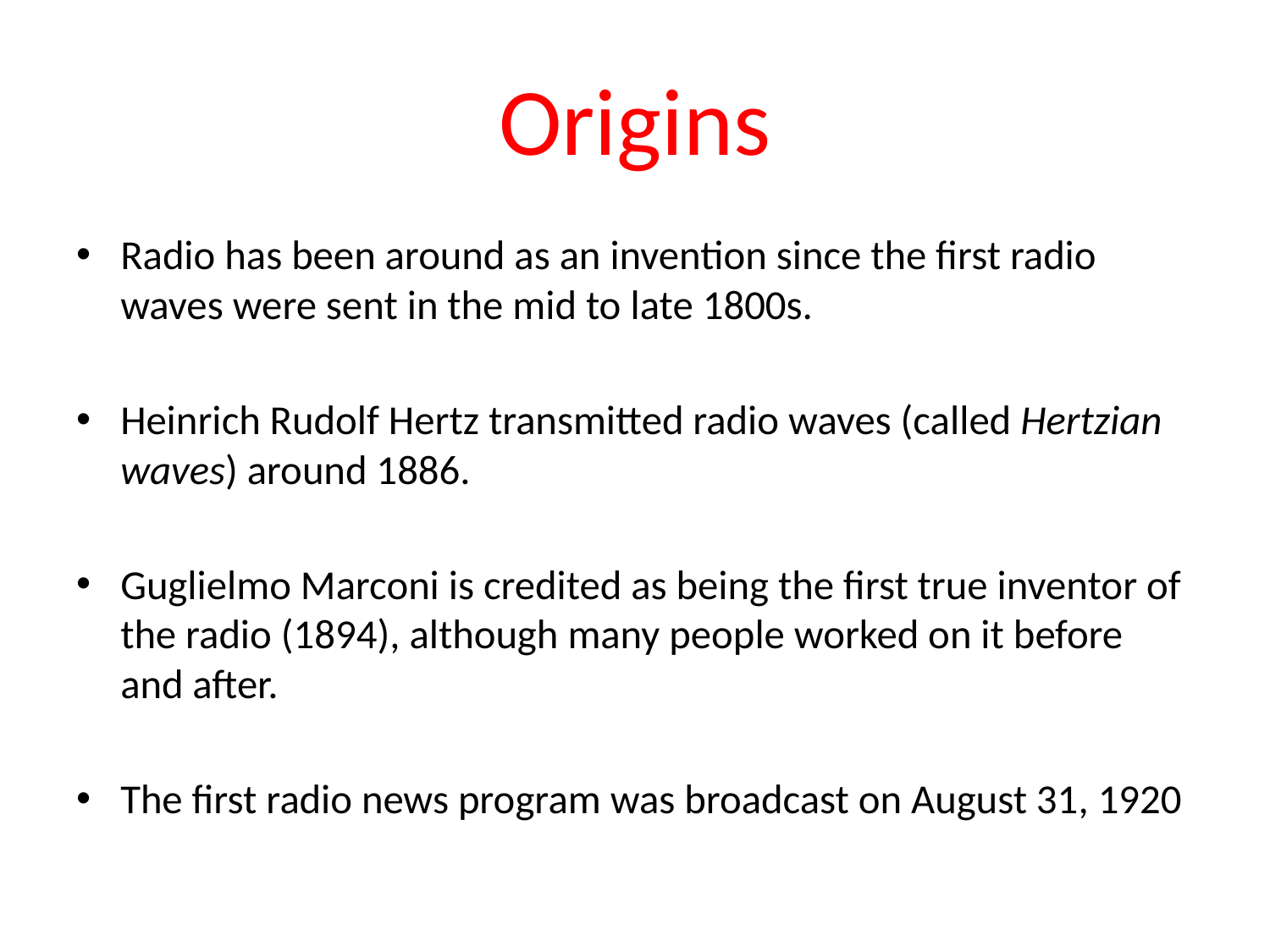

# Origins
Radio has been around as an invention since the first radio waves were sent in the mid to late 1800s.

Heinrich Rudolf Hertz transmitted radio waves (called Hertzian waves) around 1886.

Guglielmo Marconi is credited as being the first true inventor of the radio (1894), although many people worked on it before and after.

The first radio news program was broadcast on August 31, 1920